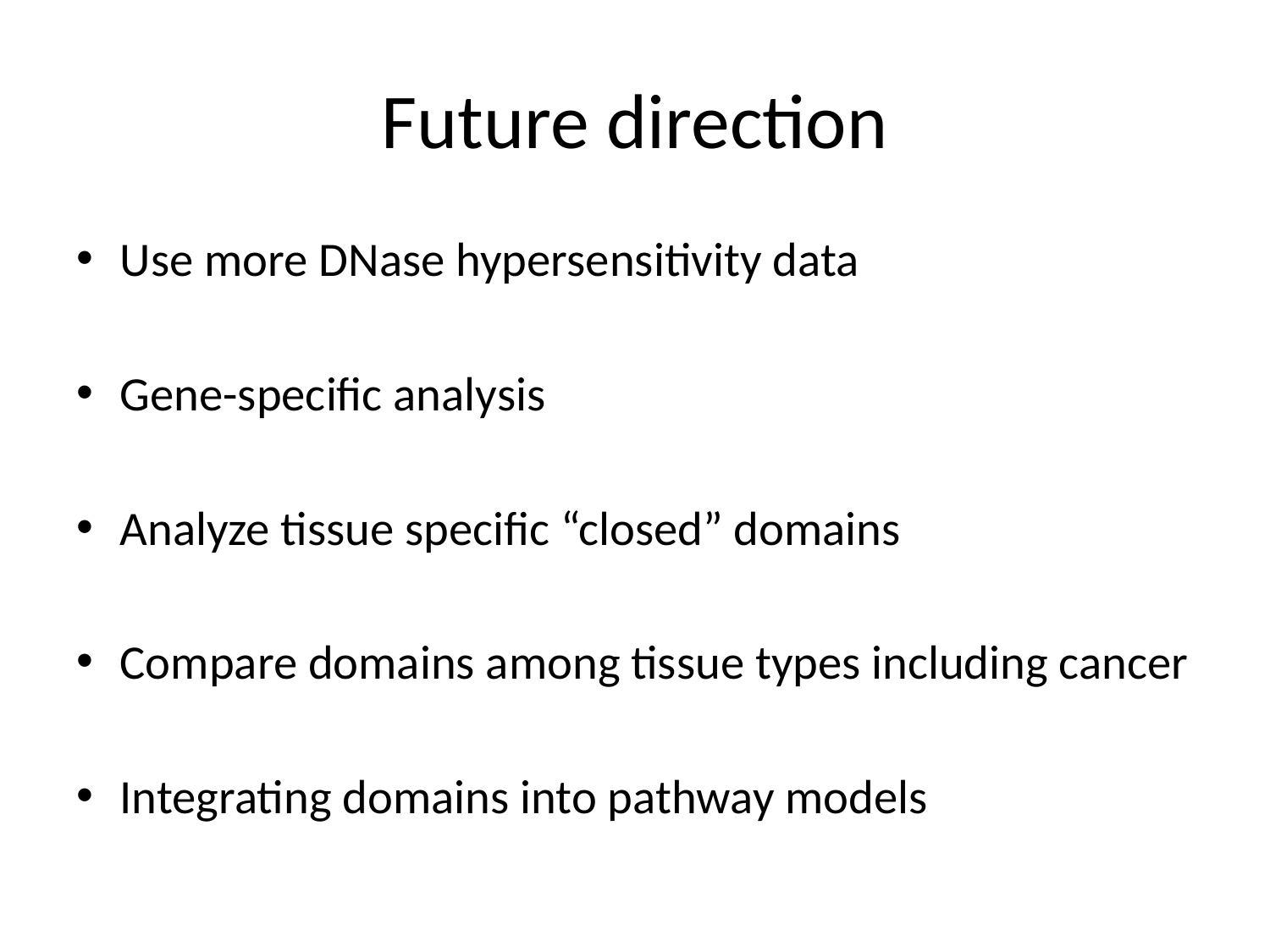

# Future direction
Use more DNase hypersensitivity data

Gene-specific analysis

Analyze tissue specific “closed” domains

Compare domains among tissue types including cancer

Integrating domains into pathway models